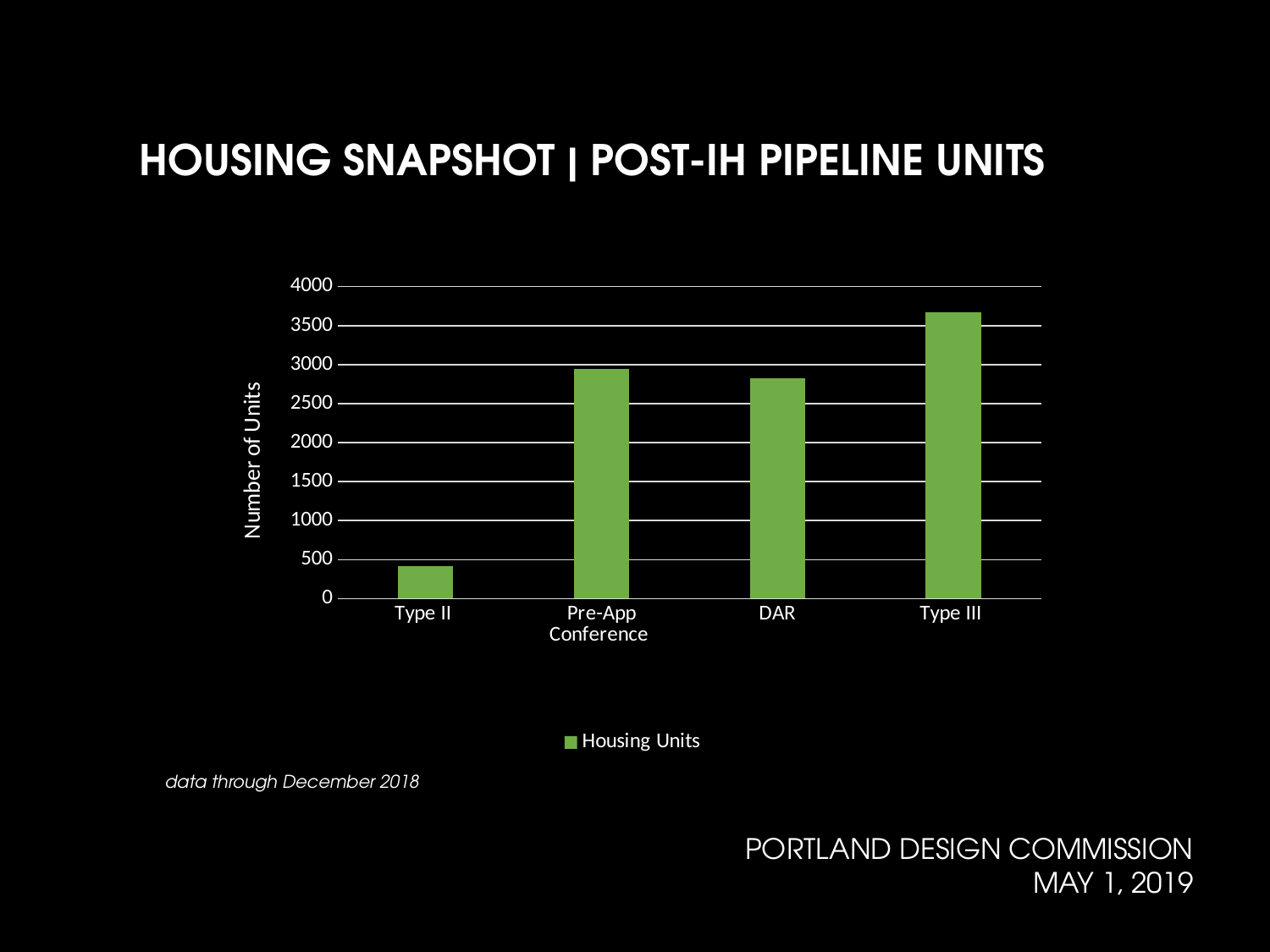

HOUSING SNAPSHOT | POST-IH PIPELINE UNITS

### Chart: Housing in the Pipeline

| Category | Housing Units  |
|---|---|
| Type II  | 416.0 |
| Pre-App Conference  | 2948.0 |
| DAR | 2824.0 |
| Type III  | 3668.0 |
data through December 2018
PORTLAND DESIGN COMMISSION
MAY 1, 2019